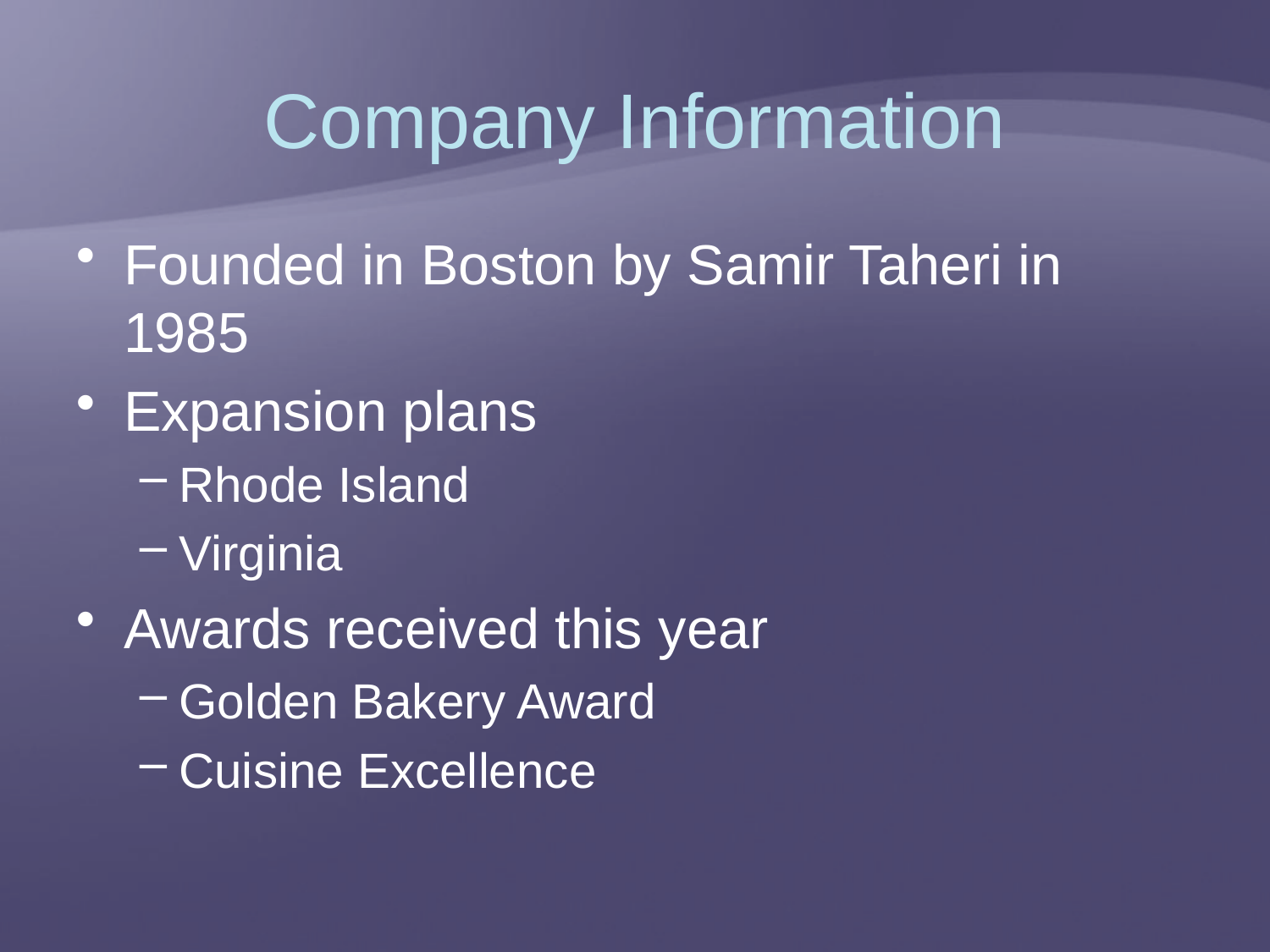

# Company Information
Founded in Boston by Samir Taheri in 1985
Expansion plans
Rhode Island
Virginia
Awards received this year
Golden Bakery Award
Cuisine Excellence